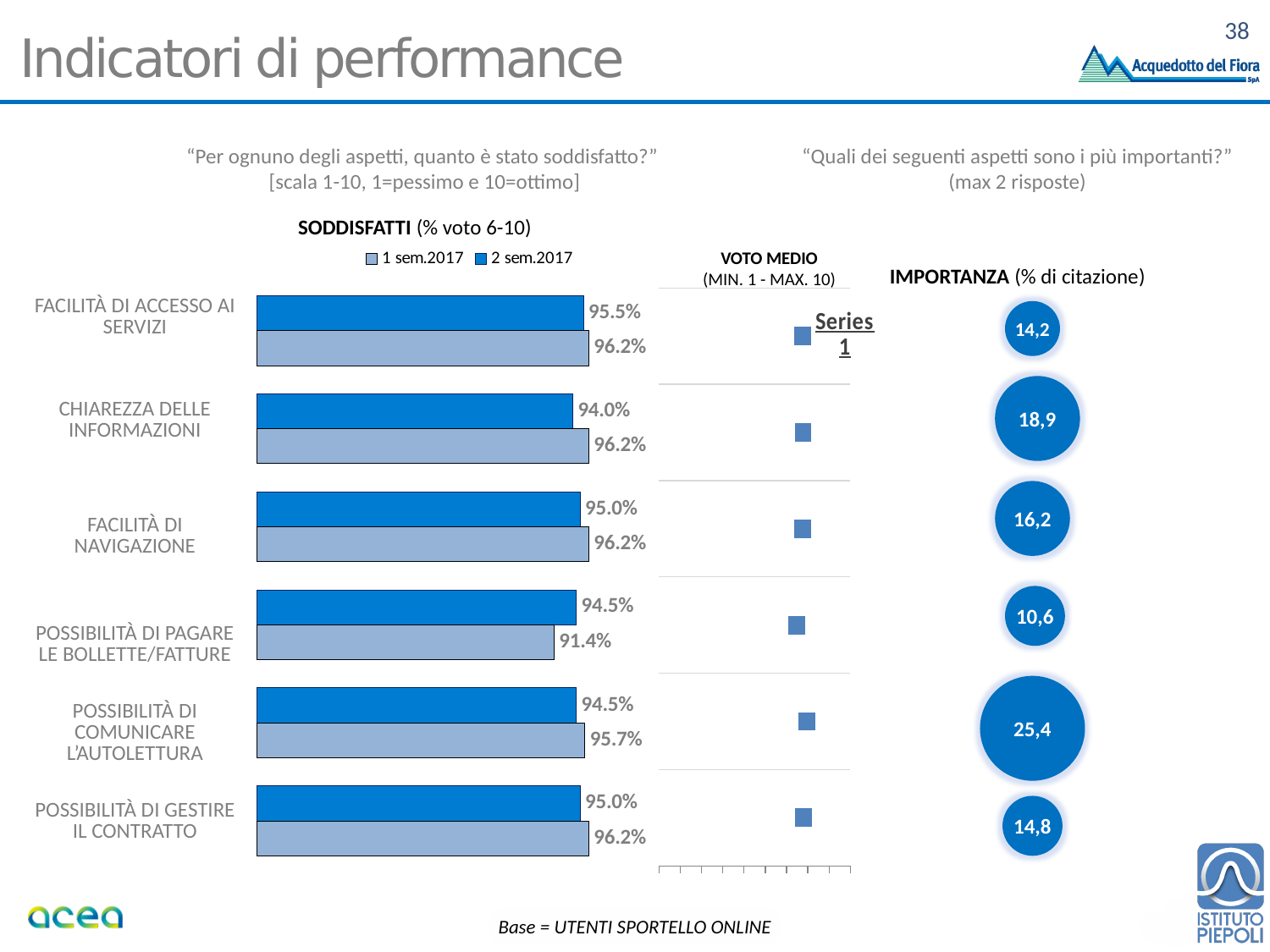

# Indicatori di performance
“Per ognuno degli aspetti, quanto è stato soddisfatto?”
[scala 1-10, 1=pessimo e 10=ottimo]
“Quali dei seguenti aspetti sono i più importanti?”
(max 2 risposte)
Soddisfatti (% voto 6-10)

### Chart

| Category | 2 sem.2017 | 1 sem.2017 |
|---|---|---|
| La facilità di accesso ai servizi dello sportello on line | 0.955 | 0.9623655913978495 |
| La chiarezza delle informazioni presenti nello sportello on line | 0.94 | 0.9623655913978495 |
| La facilità di navigazione all’interno dello sportello on line | 0.95 | 0.9623655913978495 |
| La possibilità di pagare le bollette/fatture | 0.945 | 0.9139784946236559 |
| La possibilità di comunicare l’autolettura | 0.945 | 0.956989247311828 |
| La possibilità di gestire il contratto (visualizzazione estratto conto, ecc..) | 0.95 | 0.9623655913978495 |
VOTO MEDIO
(MIN. 1 - MAX. 10)
IMPORTANZA (% di citazione)
| FACILITÀ DI ACCESSO AI SERVIZI |
| --- |
| CHIAREZZA DELLE INFORMAZIONI |
| FACILITÀ DI NAVIGAZIONE |
| POSSIBILITÀ DI PAGARE LE BOLLETTE/FATTURE |
| POSSIBILITÀ DI COMUNICARE L’AUTOLETTURA |
| POSSIBILITÀ DI GESTIRE IL CONTRATTO |

### Chart

| Category | Serie 1 |
|---|---|
14,2
18,9
16,2
10,6
25,4
14,8
Base = UTENTI SPORTELLO ONLINE